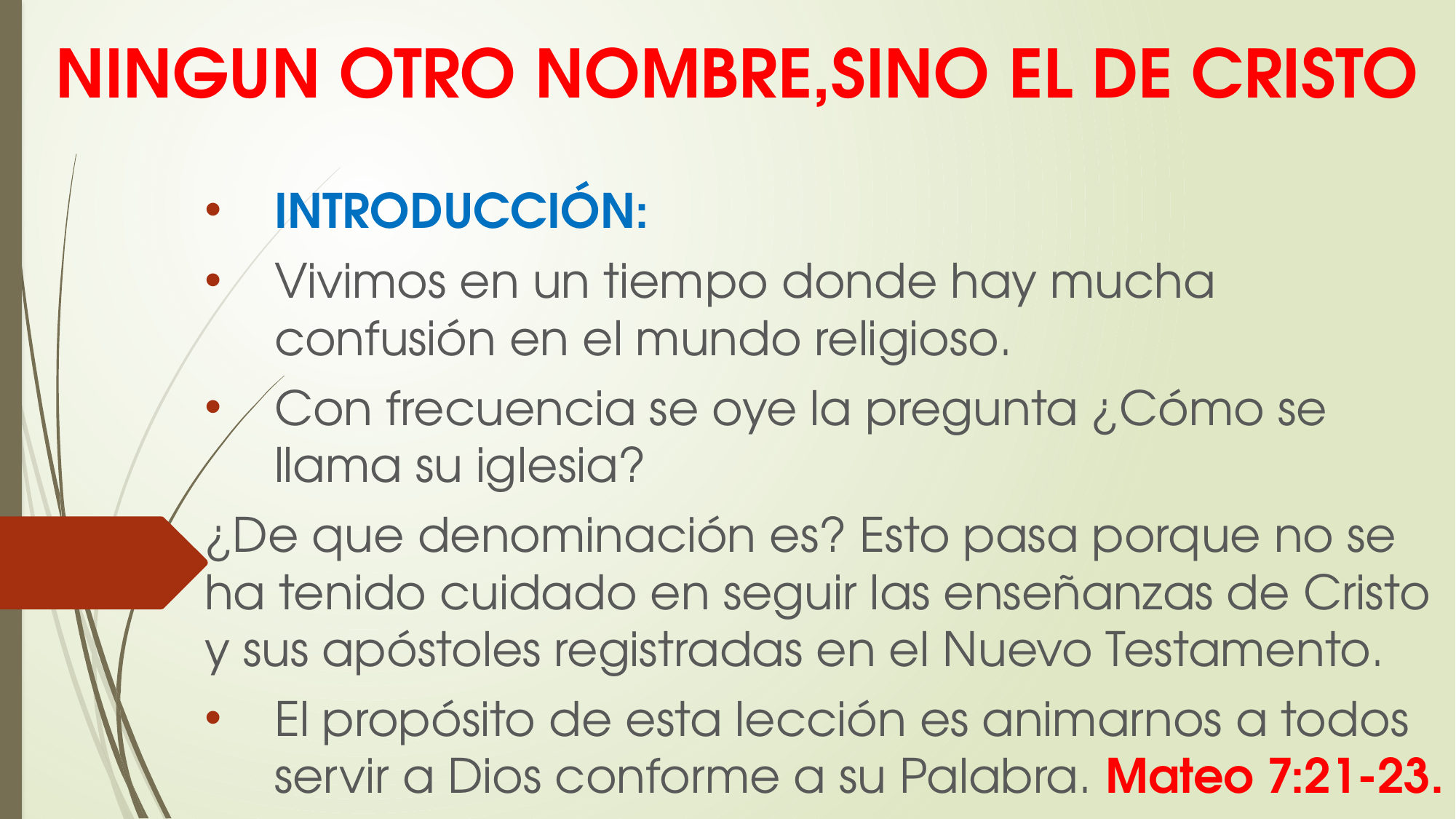

# NINGUN OTRO NOMBRE,SINO EL DE CRISTO
INTRODUCCIÓN:
Vivimos en un tiempo donde hay mucha confusión en el mundo religioso.
Con frecuencia se oye la pregunta ¿Cómo se llama su iglesia?
¿De que denominación es? Esto pasa porque no se ha tenido cuidado en seguir las enseñanzas de Cristo y sus apóstoles registradas en el Nuevo Testamento.
El propósito de esta lección es animarnos a todos servir a Dios conforme a su Palabra. Mateo 7:21-23.